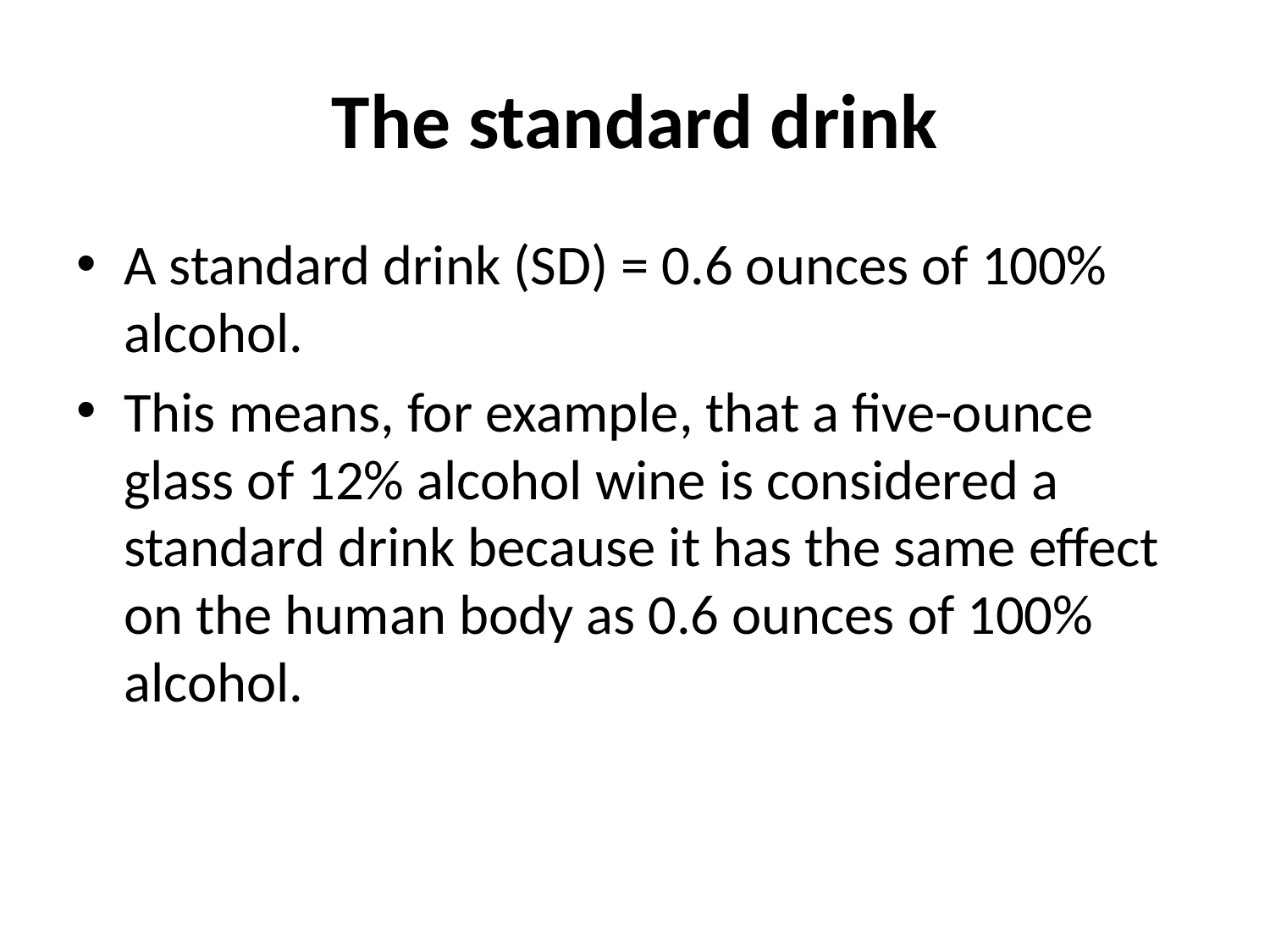

# The standard drink
A standard drink (SD) = 0.6 ounces of 100% alcohol.
This means, for example, that a five-ounce glass of 12% alcohol wine is considered a standard drink because it has the same effect on the human body as 0.6 ounces of 100% alcohol.